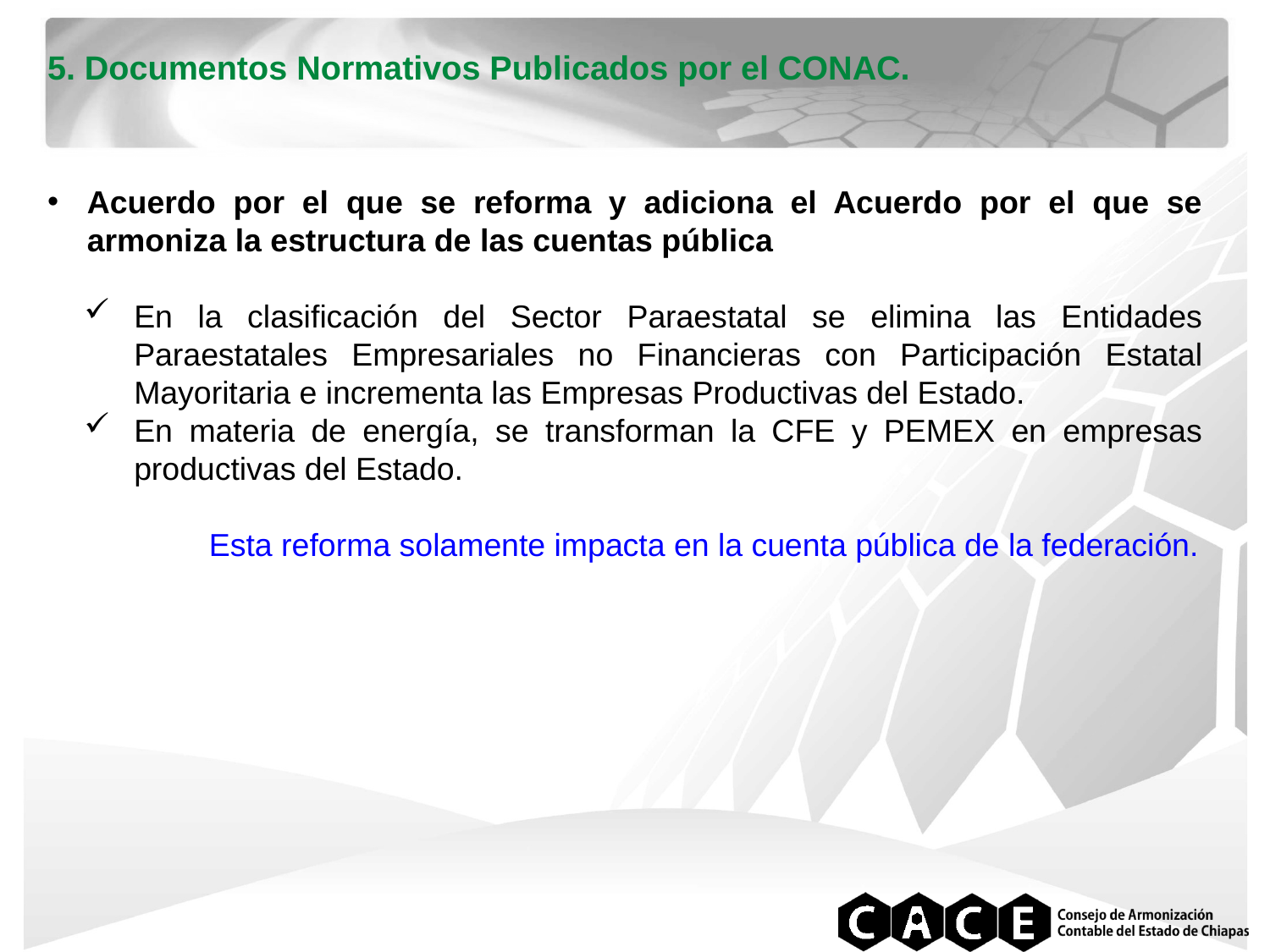

5. Documentos Normativos Publicados por el CONAC.
Acuerdo por el que se reforma y adiciona el Acuerdo por el que se armoniza la estructura de las cuentas pública

En la clasificación del Sector Paraestatal se elimina las Entidades Paraestatales Empresariales no Financieras con Participación Estatal Mayoritaria e incrementa las Empresas Productivas del Estado.
En materia de energía, se transforman la CFE y PEMEX en empresas productivas del Estado.

Esta reforma solamente impacta en la cuenta pública de la federación.